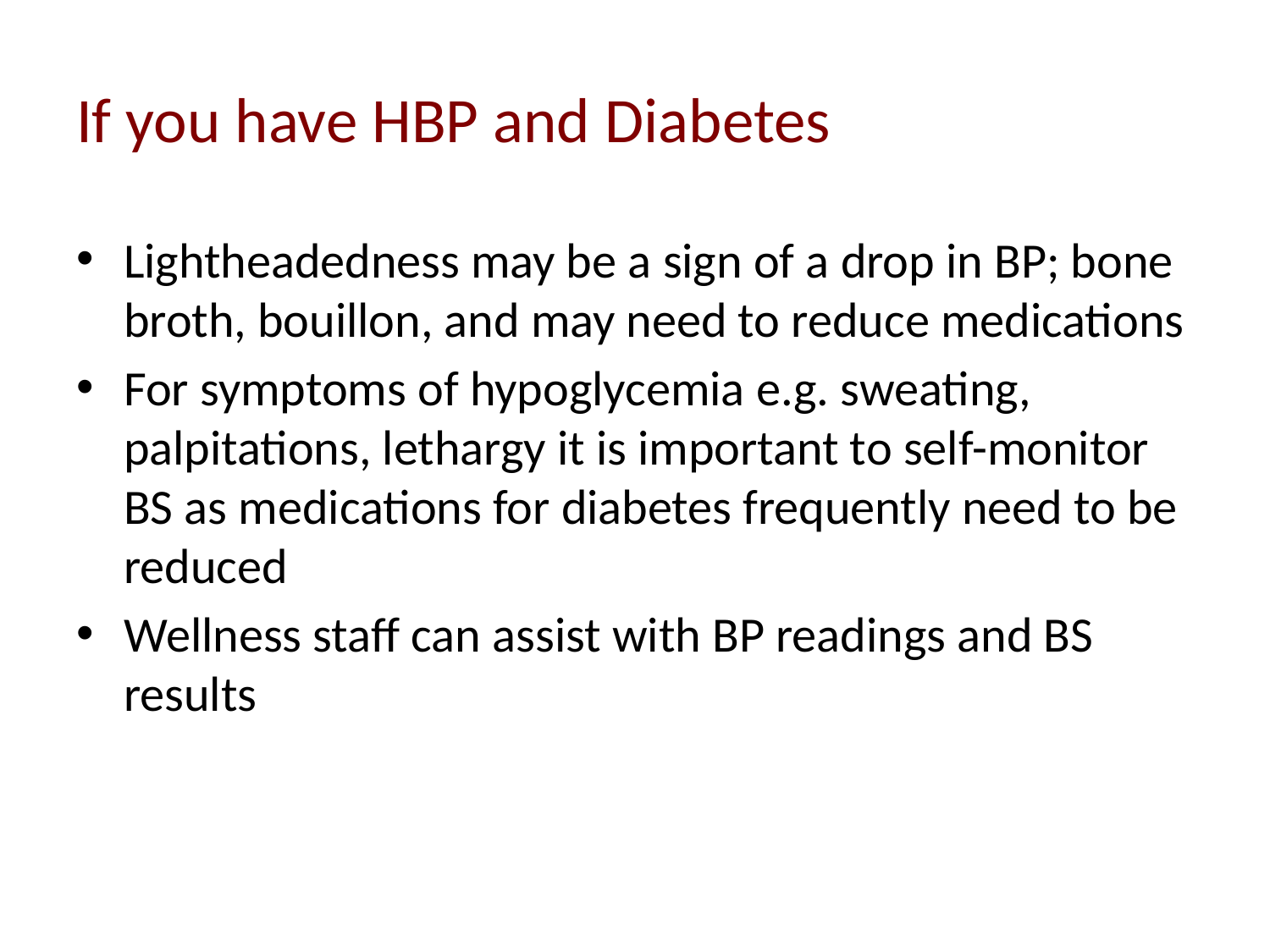

# If you have HBP and Diabetes
Lightheadedness may be a sign of a drop in BP; bone broth, bouillon, and may need to reduce medications
For symptoms of hypoglycemia e.g. sweating, palpitations, lethargy it is important to self-monitor BS as medications for diabetes frequently need to be reduced
Wellness staff can assist with BP readings and BS results